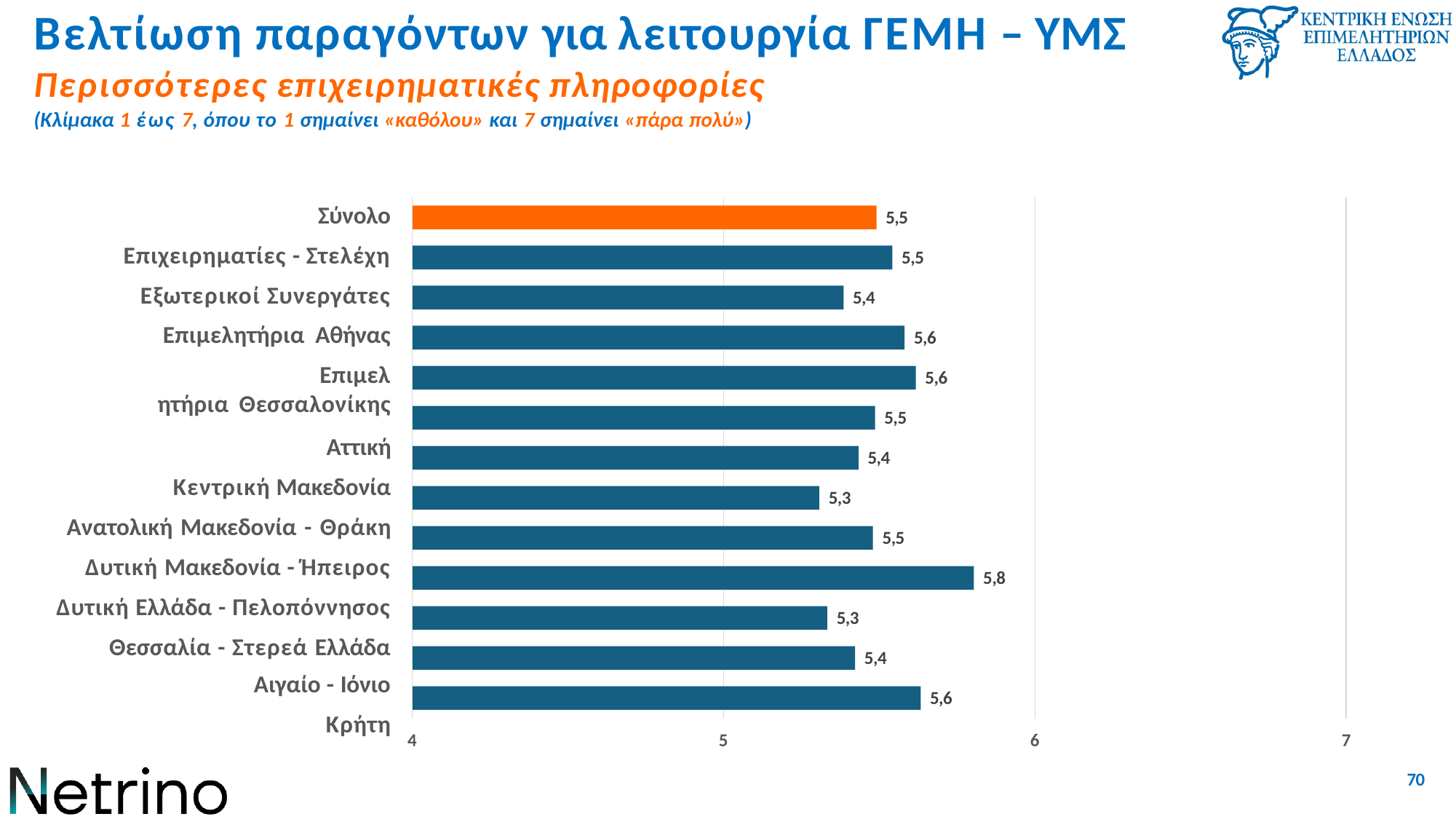

# Βελτίωση παραγόντων για λειτουργία ΓΕΜΗ – ΥΜΣ
Περισσότερες επιχειρηματικές πληροφορίες
(Κλίμακα 1 έως 7, όπου το 1 σημαίνει «καθόλου» και 7 σημαίνει «πάρα πολύ»)
Σύνολο Επιχειρηματίες - Στελέχη Εξωτερικοί Συνεργάτες Επιμελητήρια Αθήνας
Επιμελητήρια Θεσσαλονίκης
Αττική Κεντρική Μακεδονία Ανατολική Μακεδονία - Θράκη
Δυτική Μακεδονία - Ήπειρος Δυτική Ελλάδα - Πελοπόννησος Θεσσαλία - Στερεά Ελλάδα
Αιγαίο - Ιόνιο
Κρήτη

5,5
5,5
5,4
5,6
5,6
5,5
5,4
5,3
5,5
5,8
5,3
5,4
5,6
4
5
6
7
70